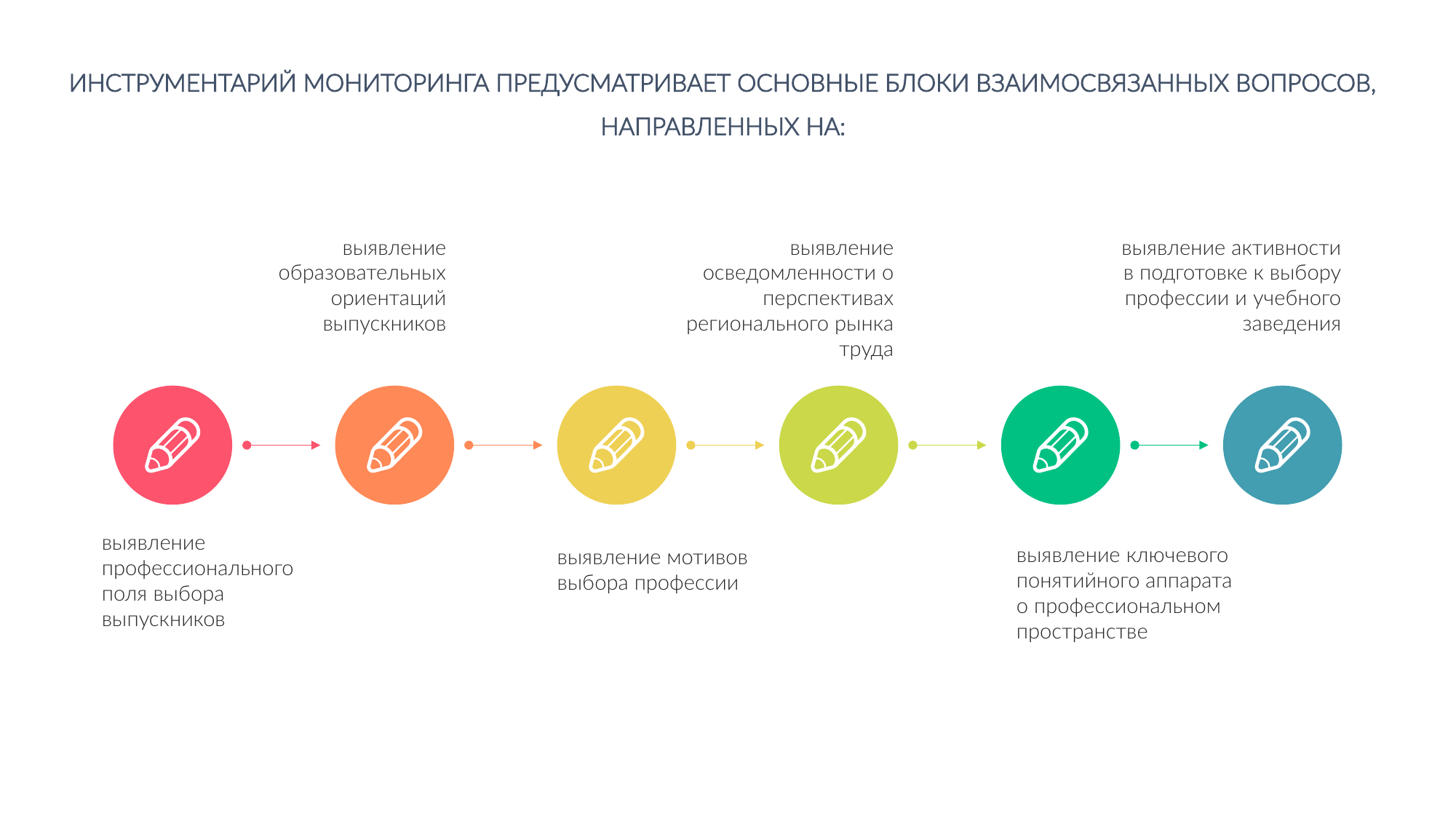

ИНСТРУМЕНТАРИЙ МОНИТОРИНГА ПРЕДУСМАТРИВАЕТ ОСНОВНЫЕ БЛОКИ ВЗАИМОСВЯЗАННЫХ ВОПРОСОВ, НАПРАВЛЕННЫХ НА:
выявление образовательных ориентаций выпускников
выявление осведомленности о перспективах регионального рынка труда
выявление активности в подготовке к выбору профессии и учебного заведения

выявление профессионального поля выбора выпускников
выявление ключевого понятийного аппарата о профессиональном пространстве
выявление мотивов выбора профессии